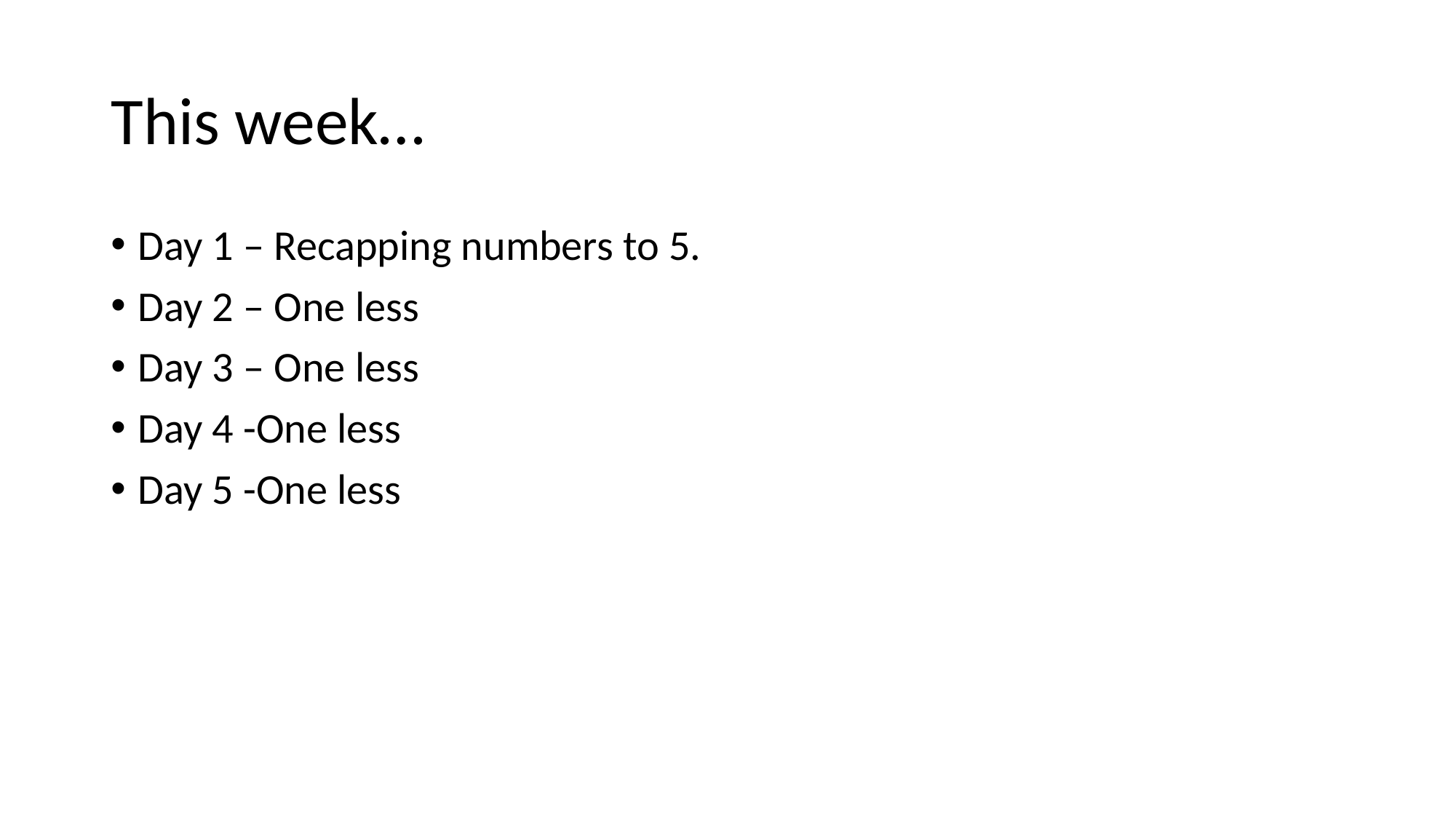

# This week…
Day 1 – Recapping numbers to 5.
Day 2 – One less
Day 3 – One less
Day 4 -One less
Day 5 -One less